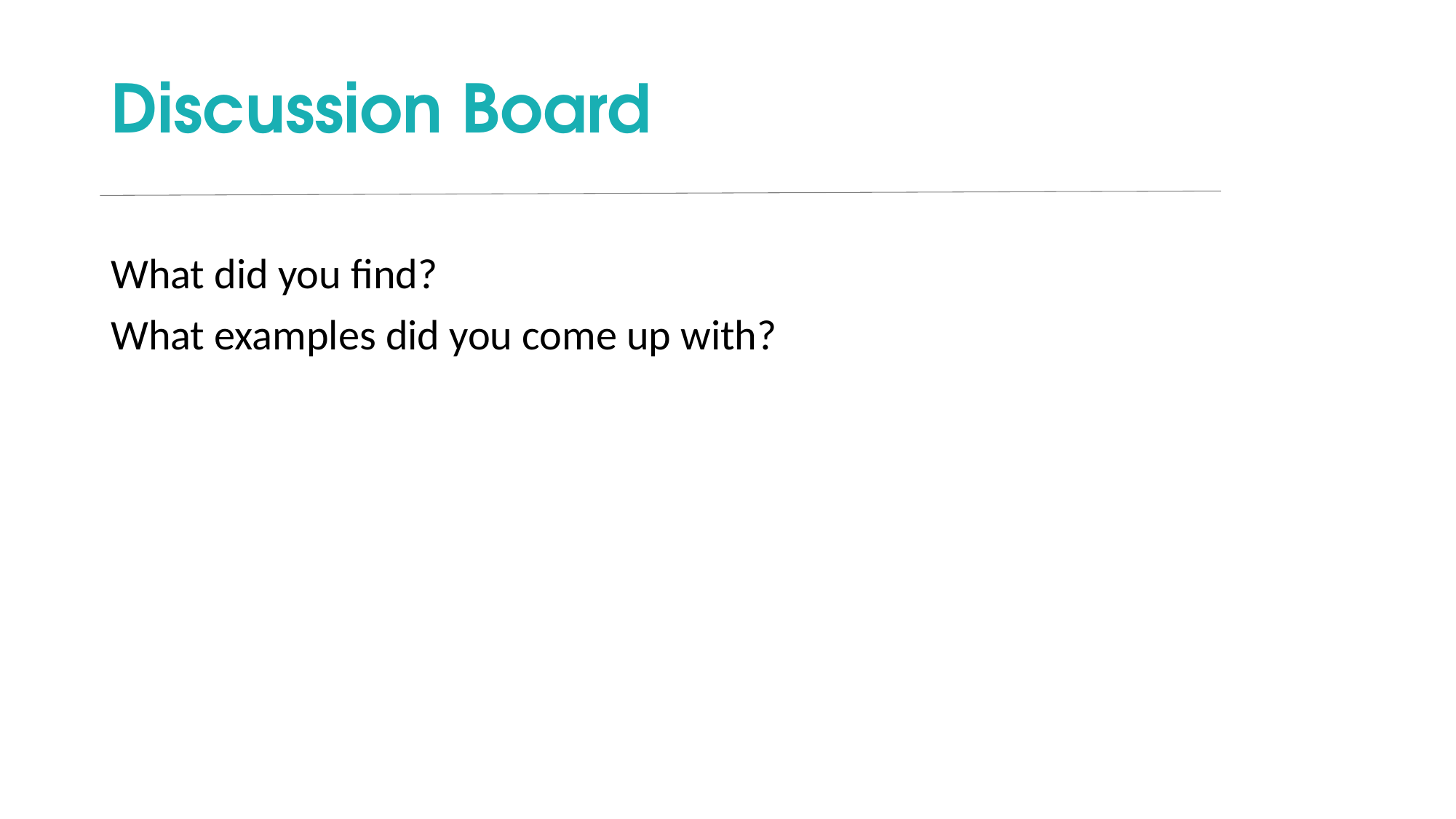

# Discussion Board
What did you find?
What examples did you come up with?